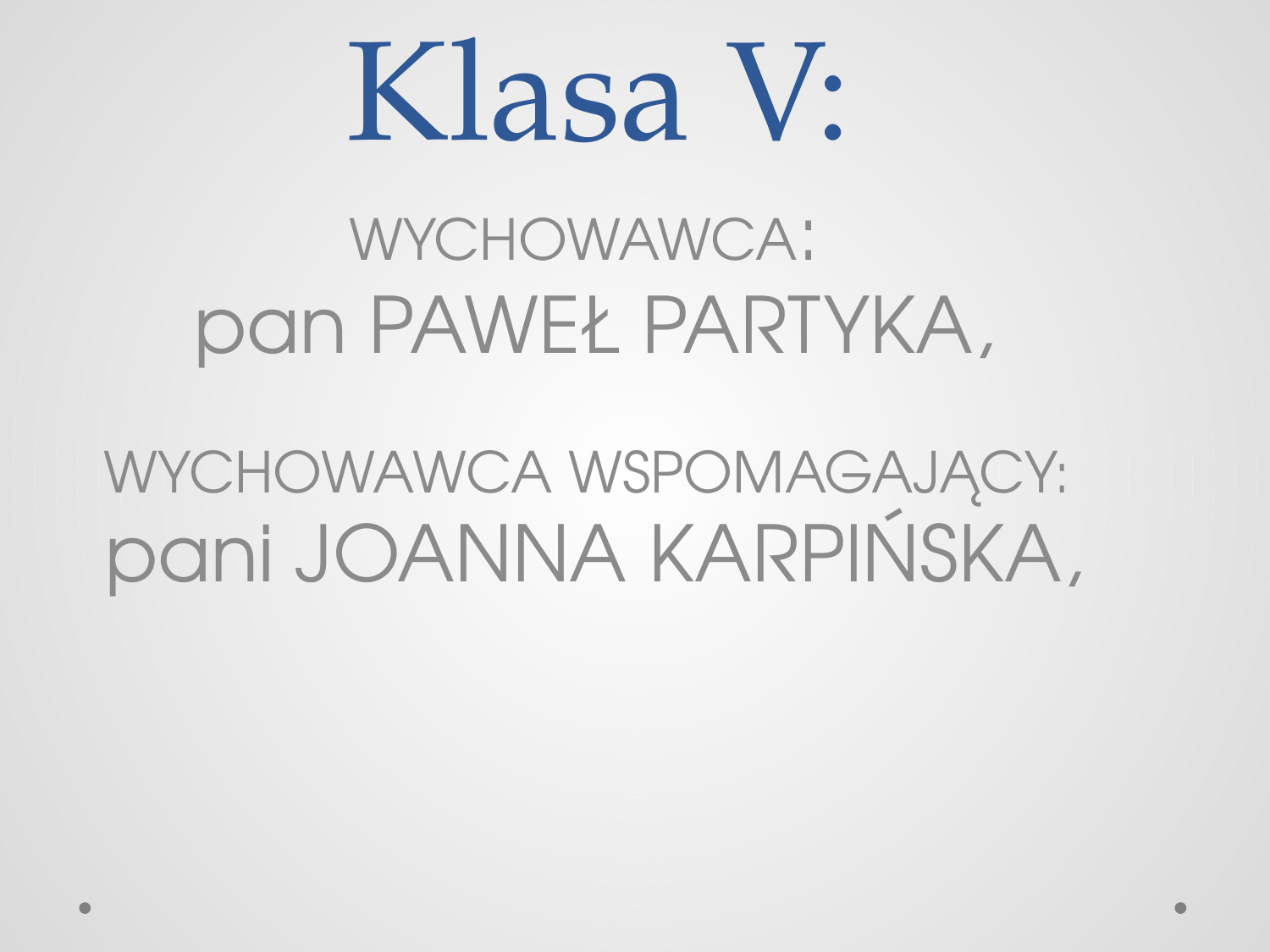

# Klasa V:
WYCHOWAWCA:
pan PAWEŁ PARTYKA,
WYCHOWAWCA WSPOMAGAJĄCY:
pani JOANNA KARPIŃSKA,